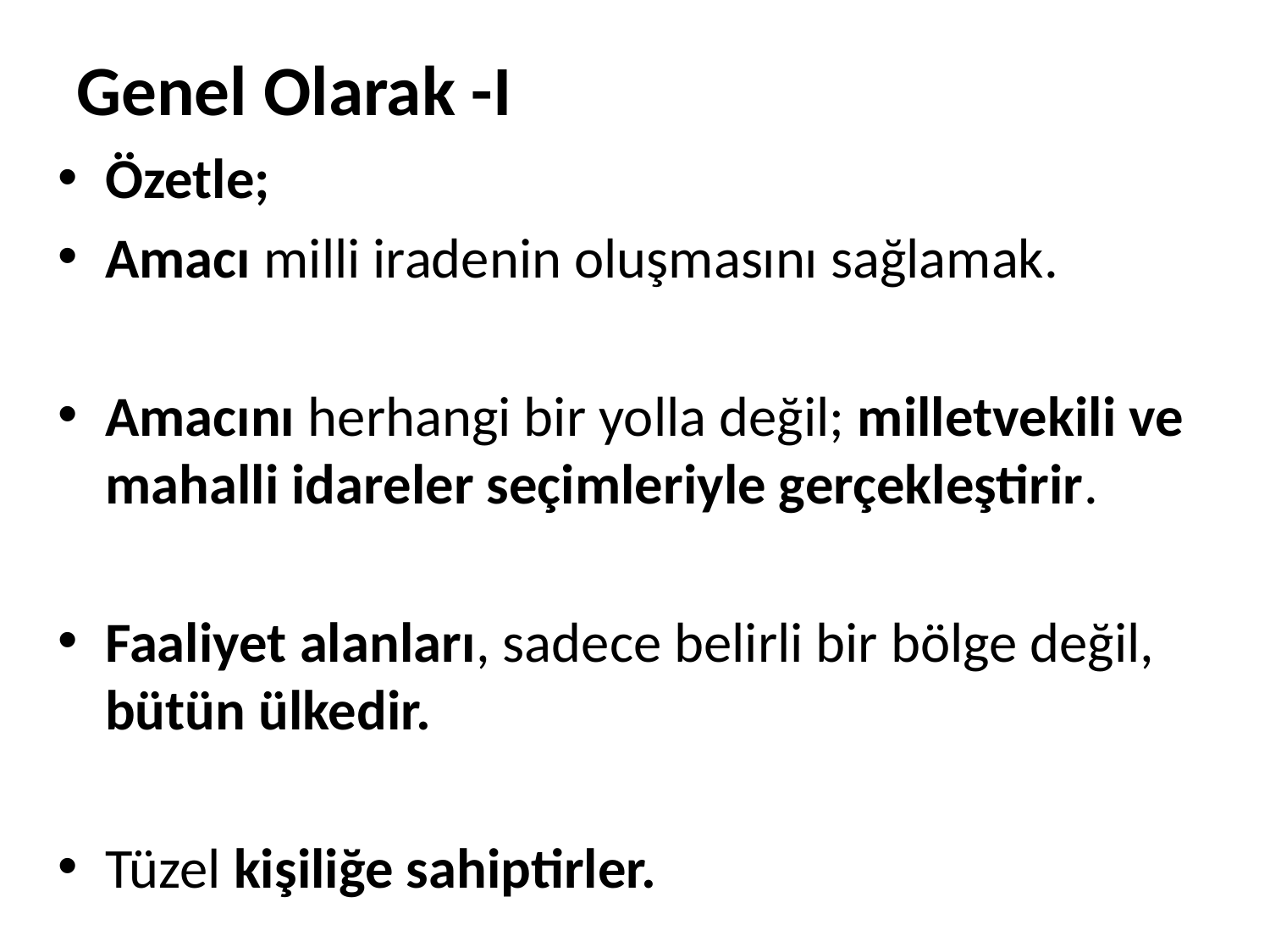

# Genel Olarak -I
Özetle;
Amacı milli iradenin oluşmasını sağlamak.

Amacını herhangi bir yolla değil; milletvekili ve mahalli idareler seçimleriyle gerçekleştirir.

Faaliyet alanları, sadece belirli bir bölge değil, bütün ülkedir.

Tüzel kişiliğe sahiptirler.